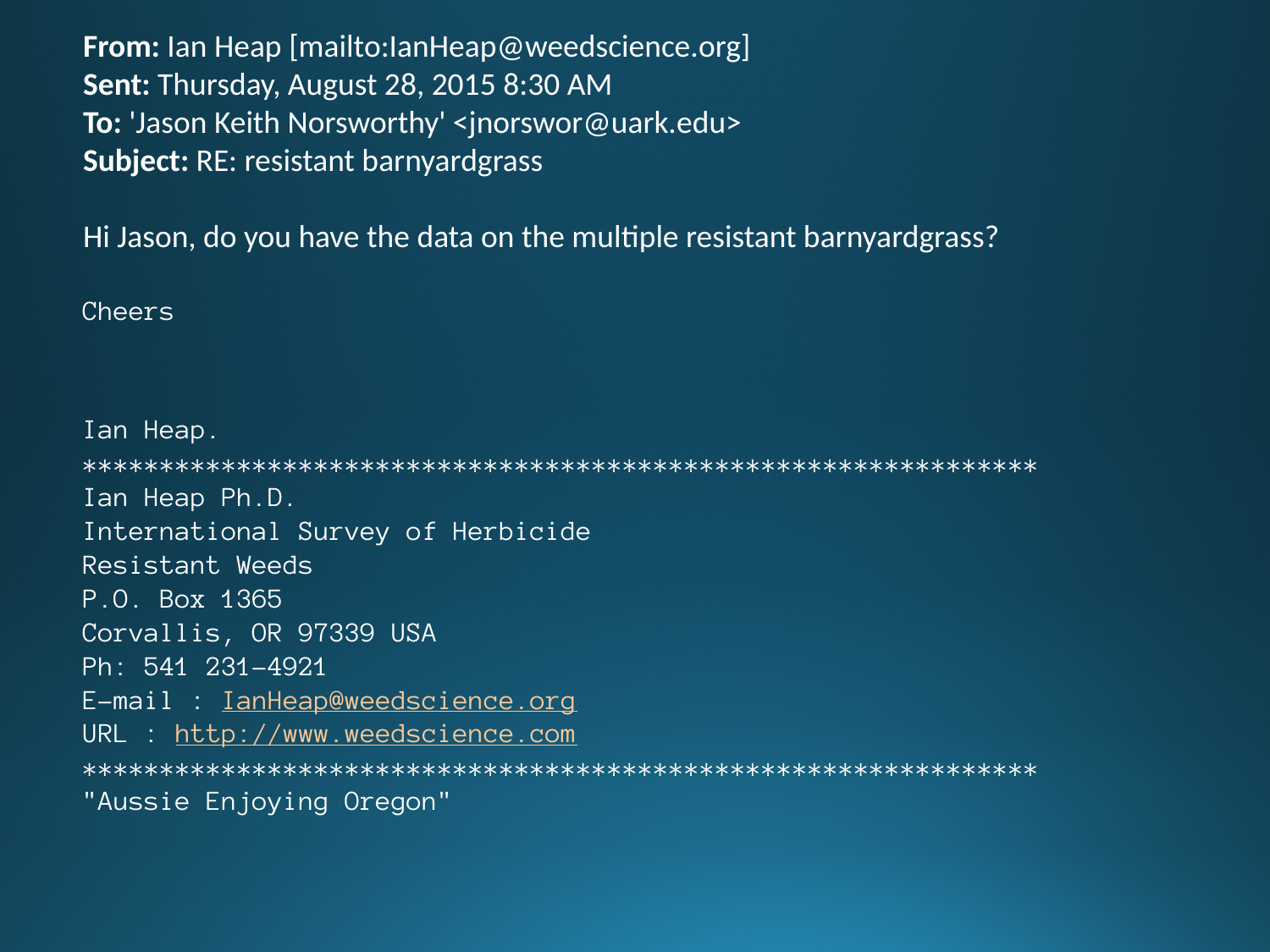

From: Ian Heap [mailto:IanHeap@weedscience.org]
Sent: Thursday, August 28, 2015 8:30 AM
To: 'Jason Keith Norsworthy' <jnorswor@uark.edu>
Subject: RE: resistant barnyardgrass

Hi Jason, do you have the data on the multiple resistant barnyardgrass?

Cheers

Ian Heap.
**************************************************************
Ian Heap Ph.D.
International Survey of Herbicide
Resistant Weeds
P.O. Box 1365
Corvallis, OR 97339 USA
Ph: 541 231-4921
E-mail : IanHeap@weedscience.org
URL : http://www.weedscience.com
**************************************************************
"Aussie Enjoying Oregon"